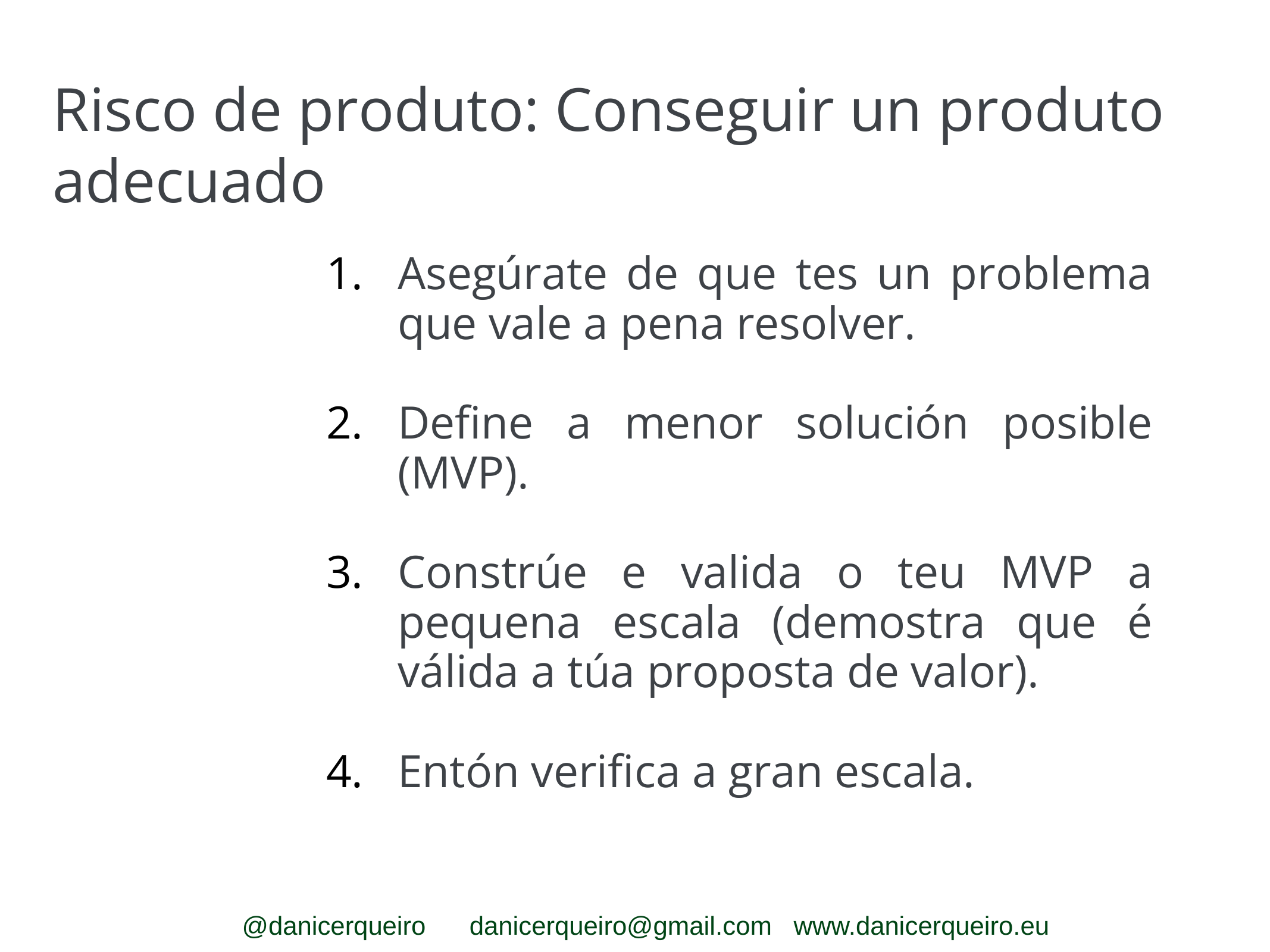

Risco de produto: Conseguir un produto adecuado

Asegúrate de que tes un problema que vale a pena resolver.

Define a menor solución posible (MVP).

Constrúe e valida o teu MVP a pequena escala (demostra que é válida a túa proposta de valor).

Entón verifica a gran escala.
@danicerqueiro      danicerqueiro@gmail.com   www.danicerqueiro.eu